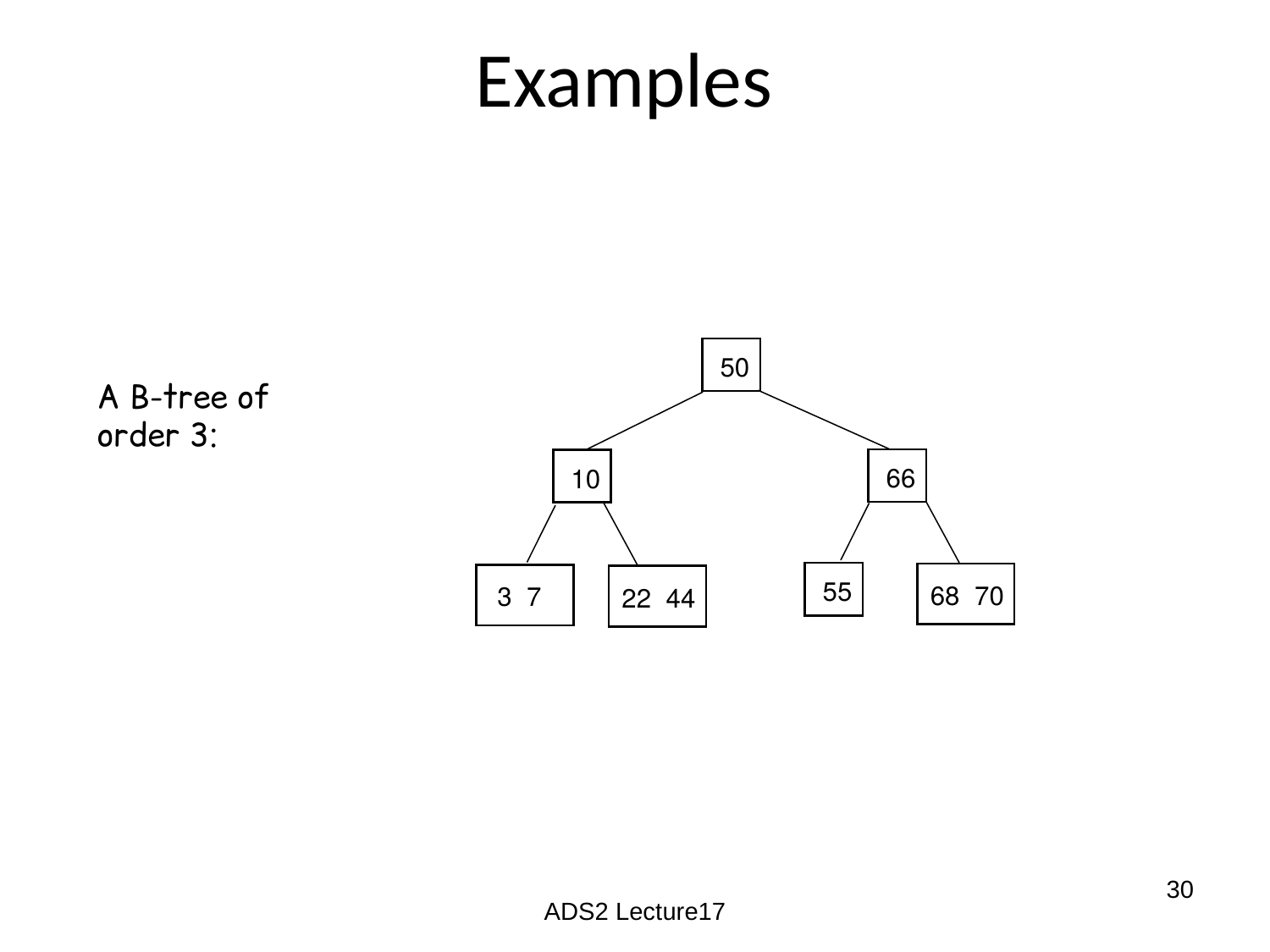

Examples

50

66

10

55

68  70

22  44
3  7
A B-tree of order 3:
30
ADS2 Lecture17